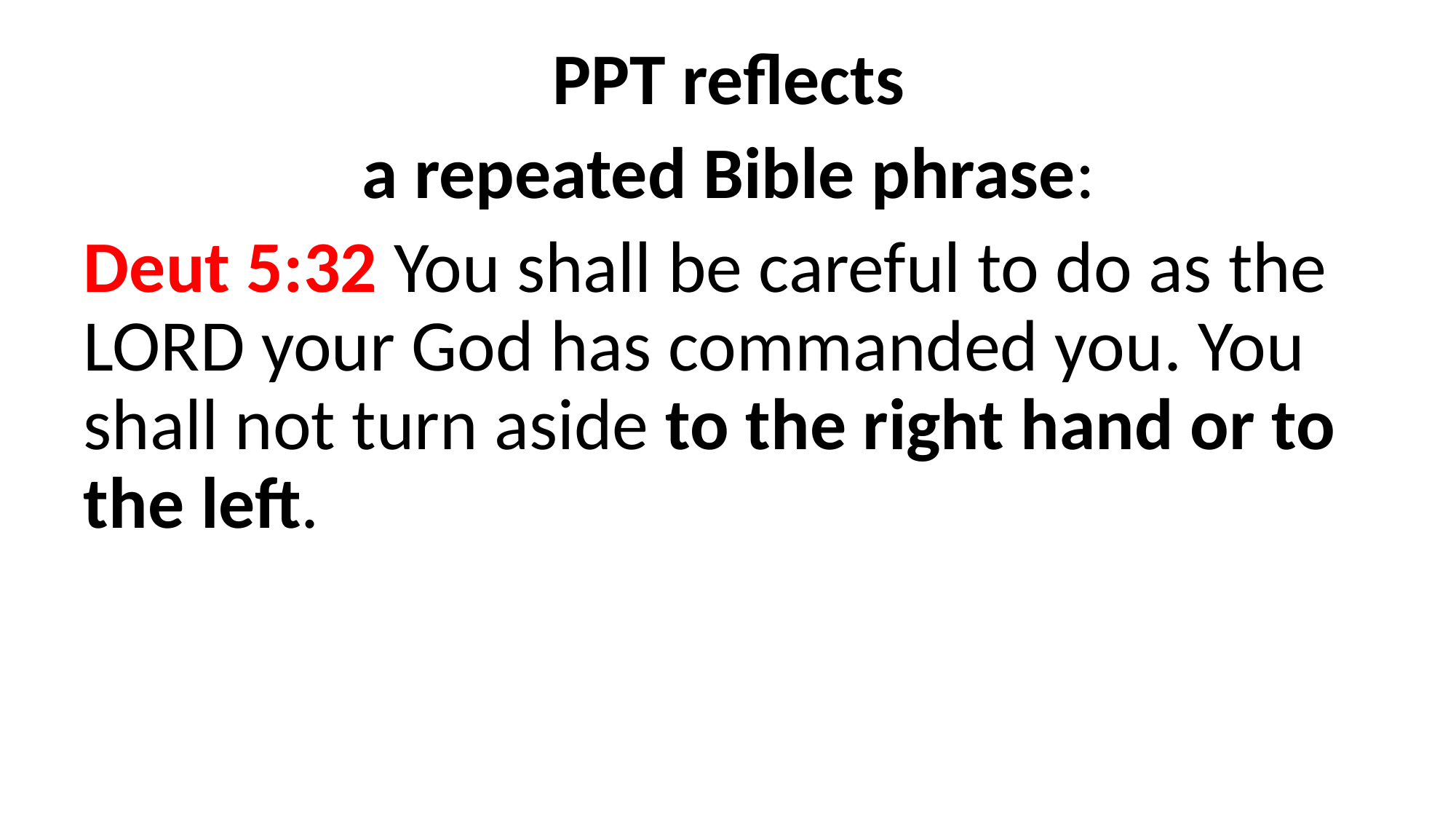

PPT reflects
a repeated Bible phrase:
Deut 5:32 You shall be careful to do as the LORD your God has commanded you. You shall not turn aside to the right hand or to the left.